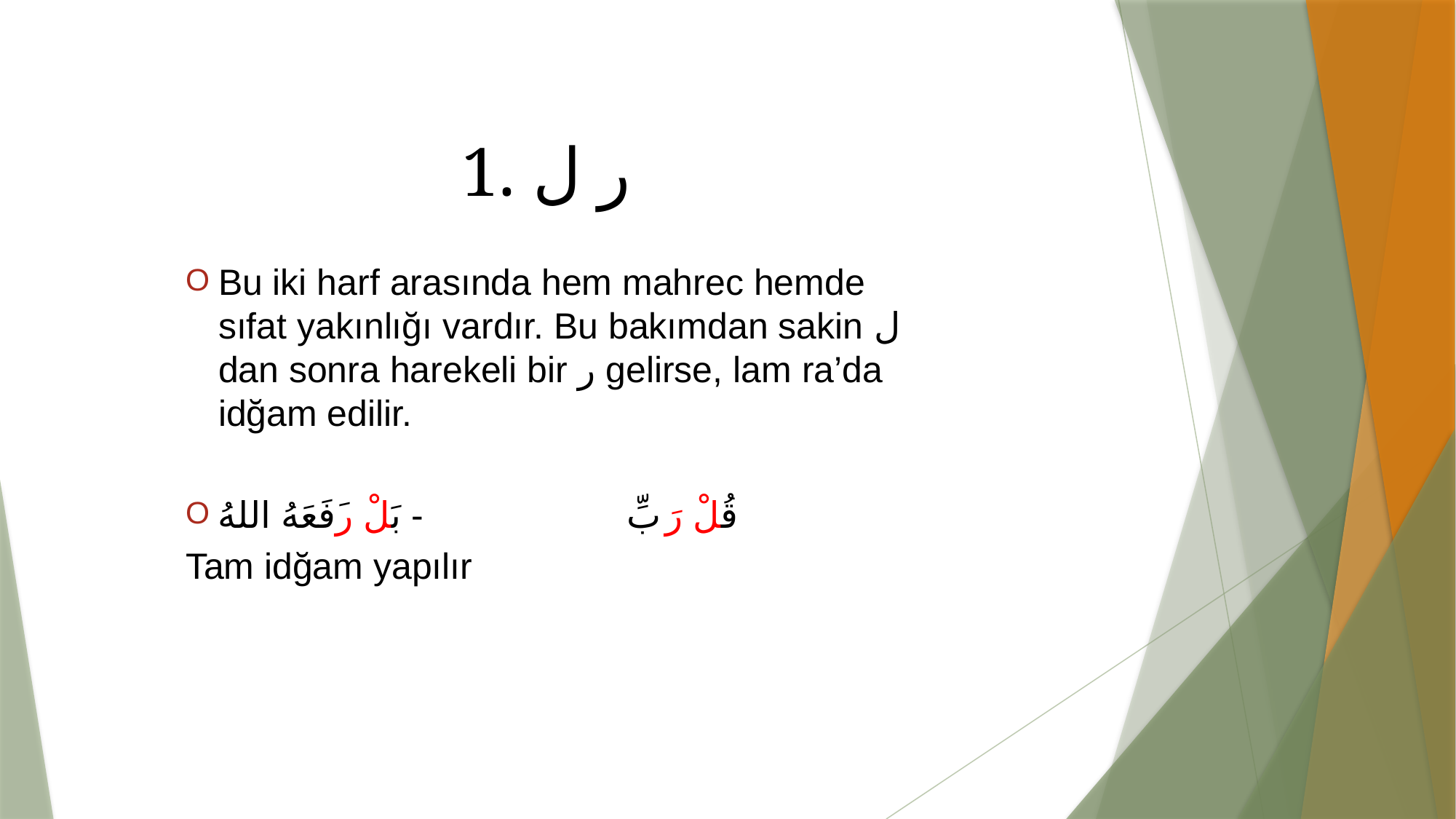

1. ر ل
Bu iki harf arasında hem mahrec hemde sıfat yakınlığı vardır. Bu bakımdan sakin ل dan sonra harekeli bir ر gelirse, lam ra’da idğam edilir.

قُلْ رَبِّ                    - بَلْ رَفَعَهُ اللهُ
Tam idğam yapılır